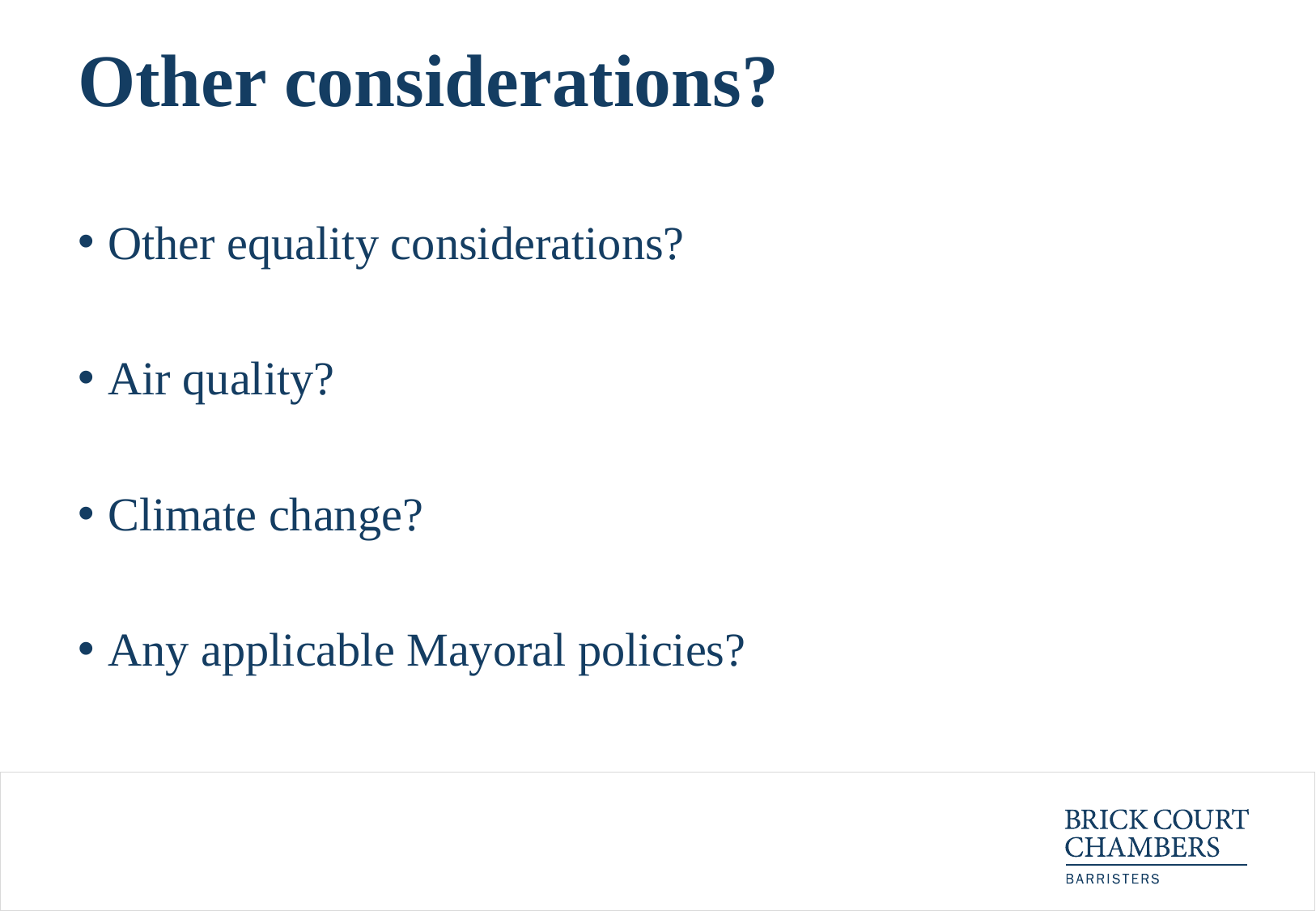

# Other considerations?
Other equality considerations?

Air quality?

Climate change?

Any applicable Mayoral policies?